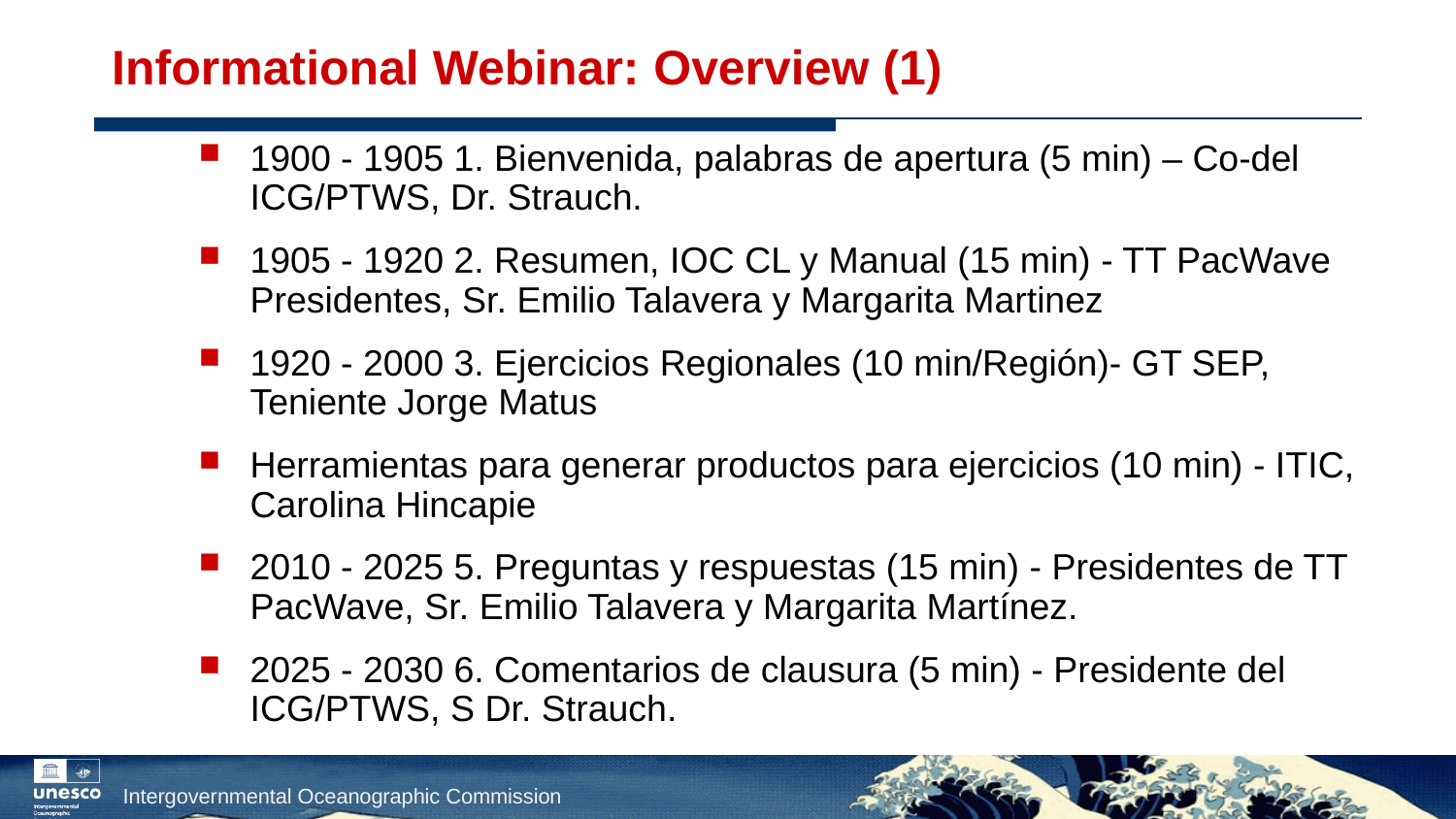

# Informational Webinar: Overview (1)
1900 - 1905 1. Bienvenida, palabras de apertura (5 min) – Co-del ICG/PTWS, Dr. Strauch.
1905 - 1920 2. Resumen, IOC CL y Manual (15 min) - TT PacWave Presidentes, Sr. Emilio Talavera y Margarita Martinez
1920 - 2000 3. Ejercicios Regionales (10 min/Región)- GT SEP, Teniente Jorge Matus
Herramientas para generar productos para ejercicios (10 min) - ITIC, Carolina Hincapie
2010 - 2025 5. Preguntas y respuestas (15 min) - Presidentes de TT PacWave, Sr. Emilio Talavera y Margarita Martínez.
2025 - 2030 6. Comentarios de clausura (5 min) - Presidente del ICG/PTWS, S Dr. Strauch.